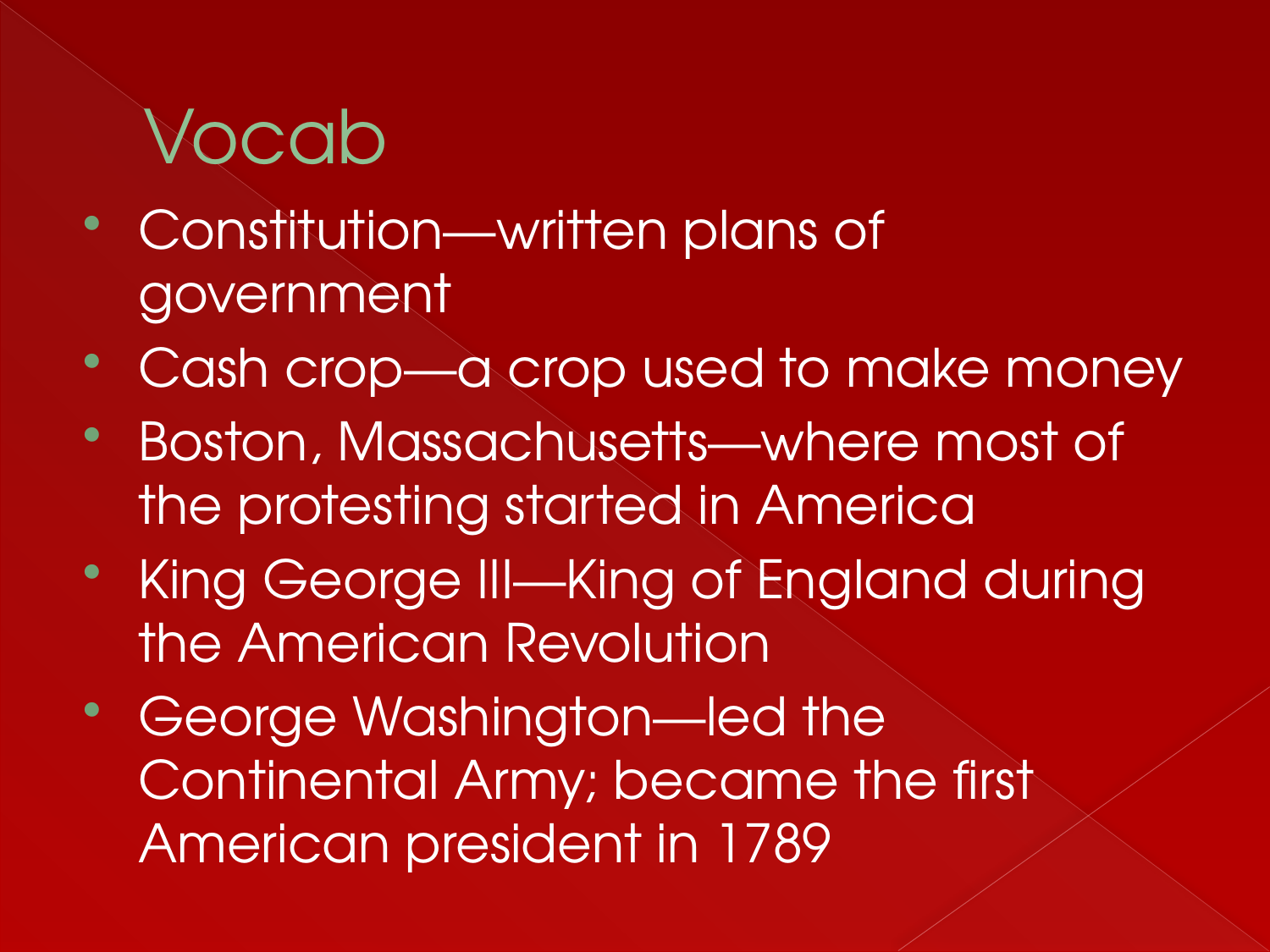

# Vocab
Constitution—written plans of government
Cash crop—a crop used to make money
Boston, Massachusetts—where most of the protesting started in America
King George III—King of England during the American Revolution
George Washington—led the Continental Army; became the first American president in 1789